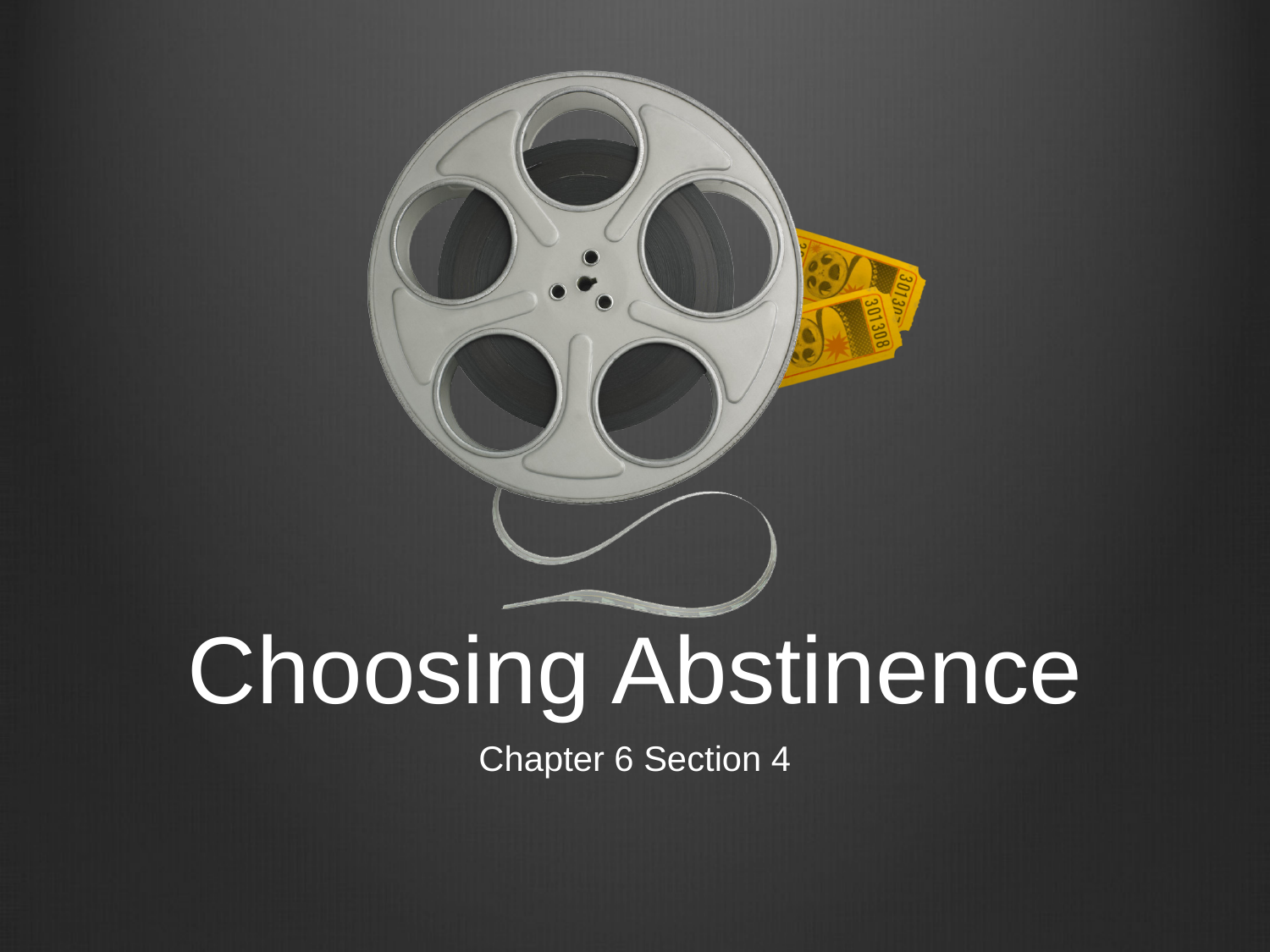

# Choosing Abstinence
Chapter 6 Section 4